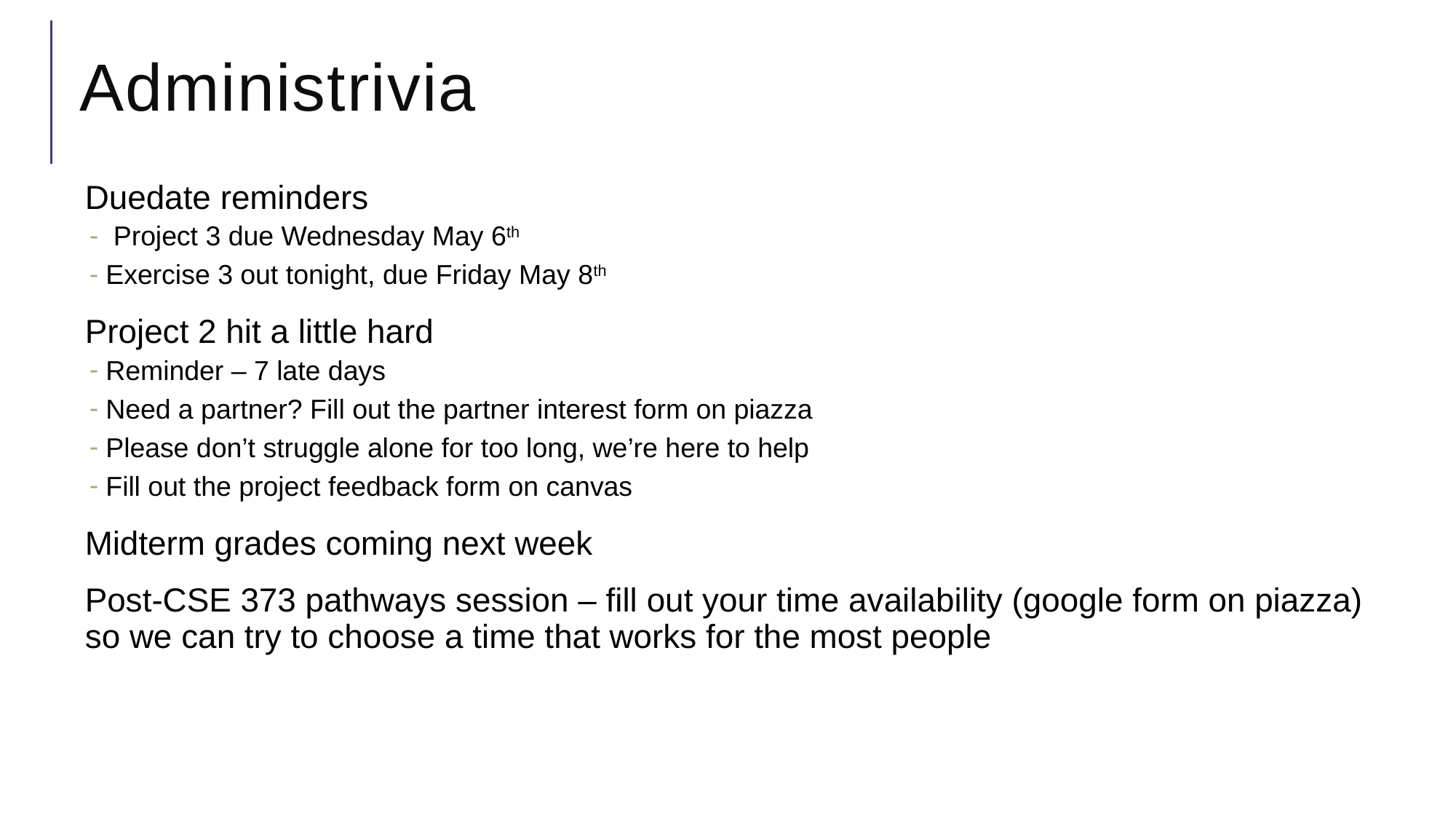

# Administrivia
Duedate reminders
 Project 3 due Wednesday May 6th
Exercise 3 out tonight, due Friday May 8th
Project 2 hit a little hard
Reminder – 7 late days
Need a partner? Fill out the partner interest form on piazza
Please don’t struggle alone for too long, we’re here to help
Fill out the project feedback form on canvas
Midterm grades coming next week
Post-CSE 373 pathways session – fill out your time availability (google form on piazza) so we can try to choose a time that works for the most people